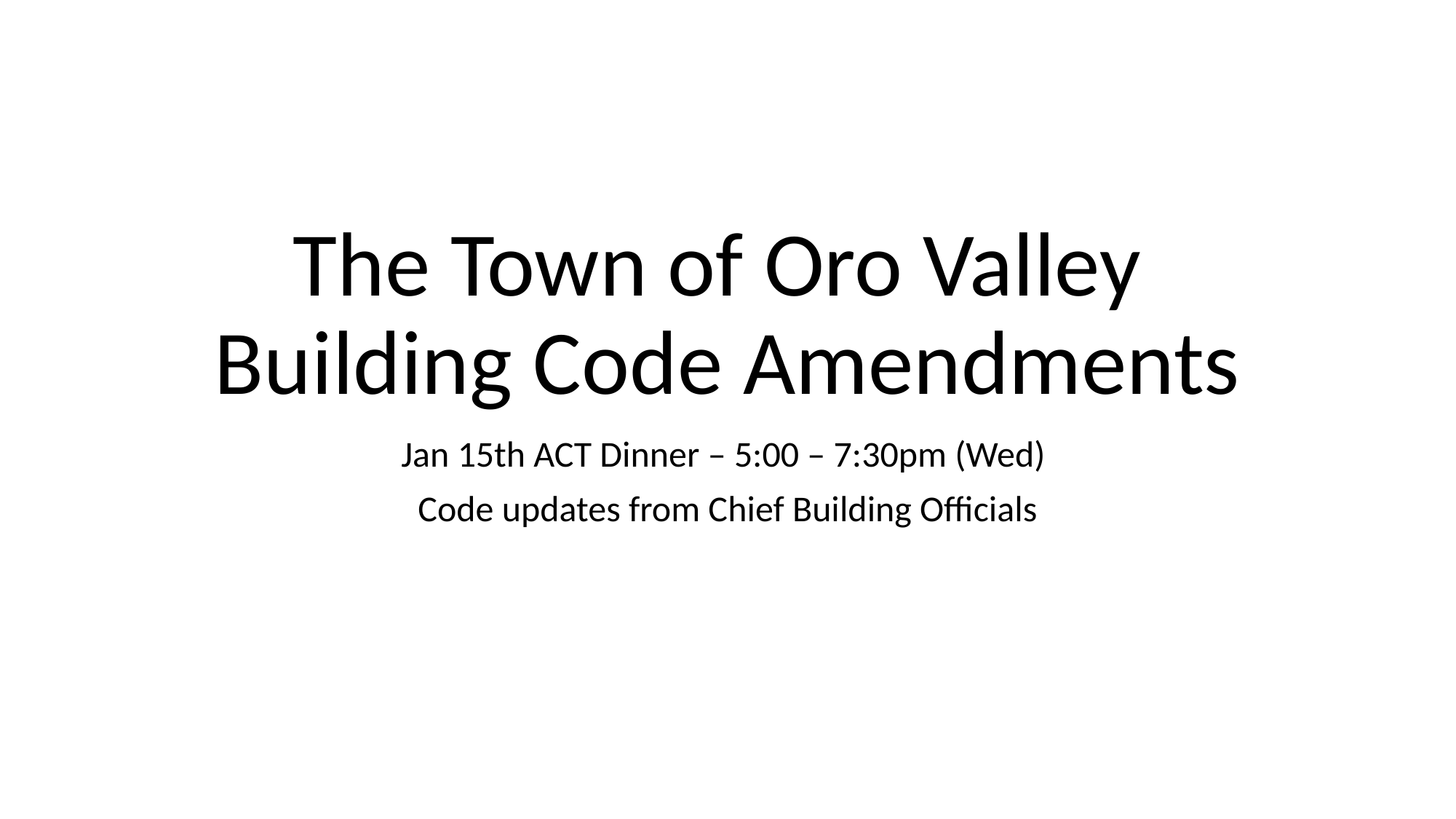

# The Town of Oro Valley Building Code Amendments
Jan 15th ACT Dinner – 5:00 – 7:30pm (Wed)
Code updates from Chief Building Officials